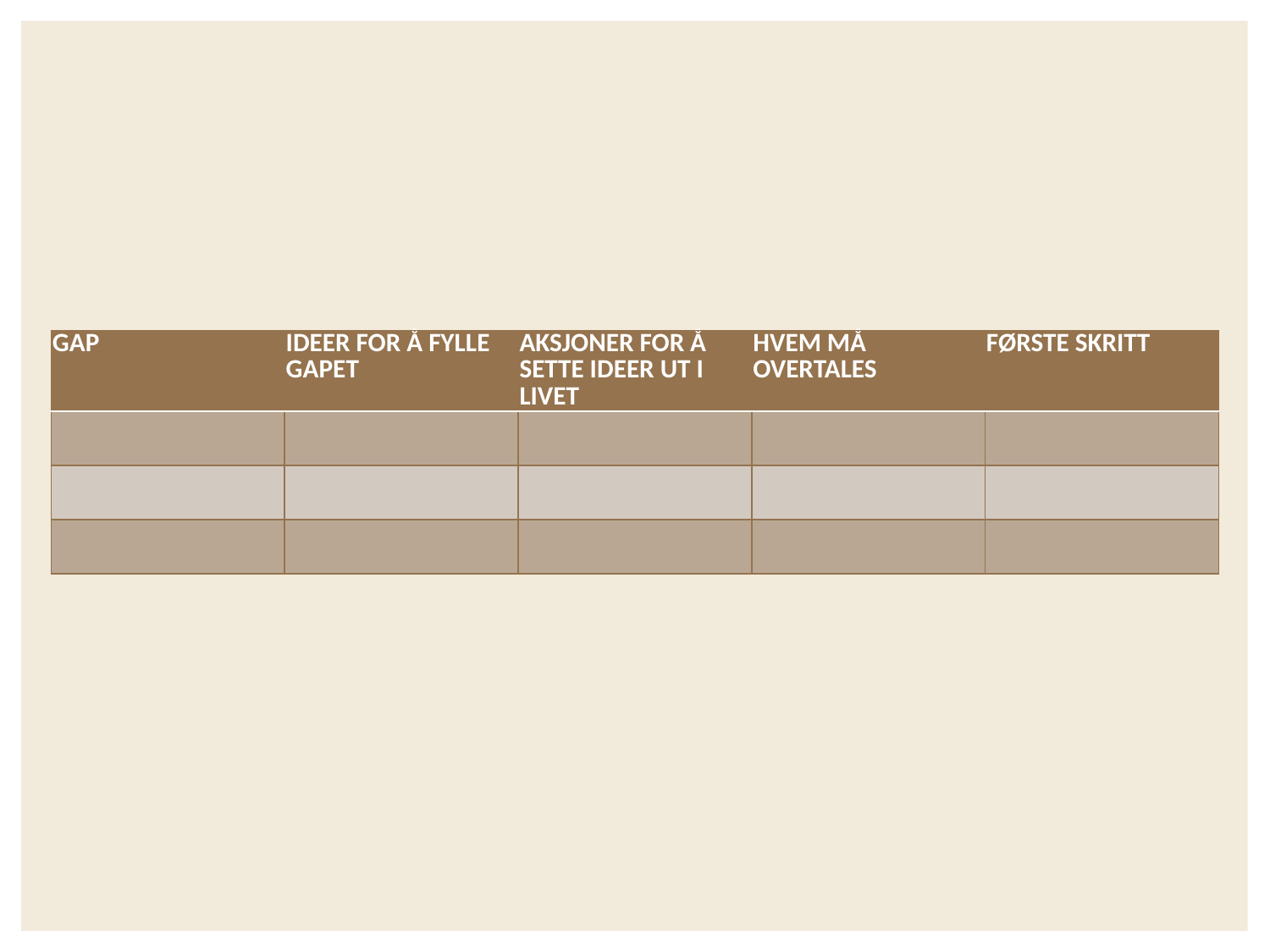

| GAP | IDEER FOR Å FYLLE GAPET | AKSJONER FOR Å SETTE IDEER UT I LIVET | HVEM MÅ OVERTALES | FØRSTE SKRITT |
| --- | --- | --- | --- | --- |
|  |  |  |  |  |
|  |  |  |  |  |
|  |  |  |  |  |